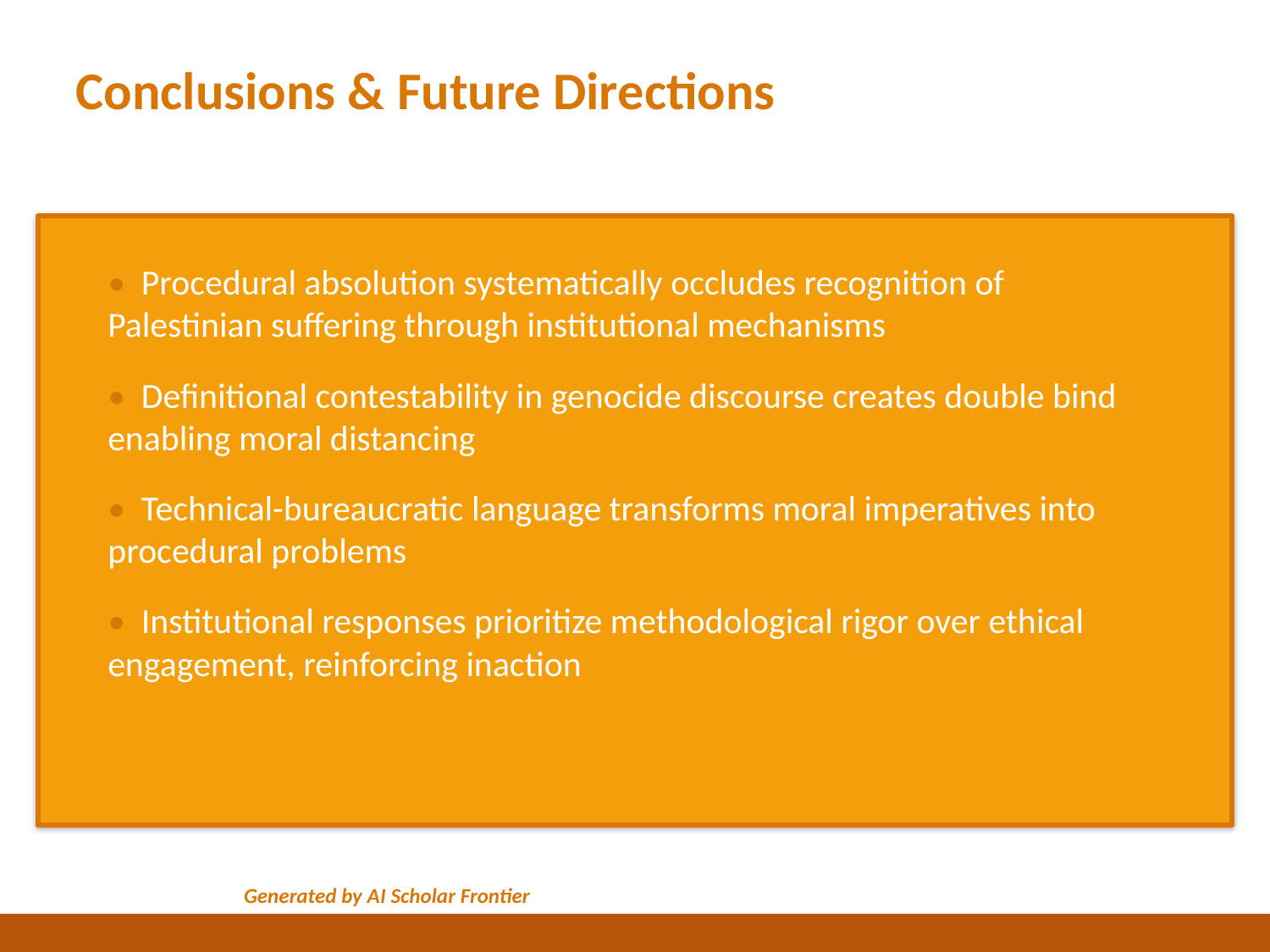

Conclusions & Future Directions

•  Procedural absolution systematically occludes recognition of Palestinian suffering through institutional mechanisms
•  Definitional contestability in genocide discourse creates double bind enabling moral distancing
•  Technical-bureaucratic language transforms moral imperatives into procedural problems
•  Institutional responses prioritize methodological rigor over ethical engagement, reinforcing inaction
Generated by AI Scholar Frontier